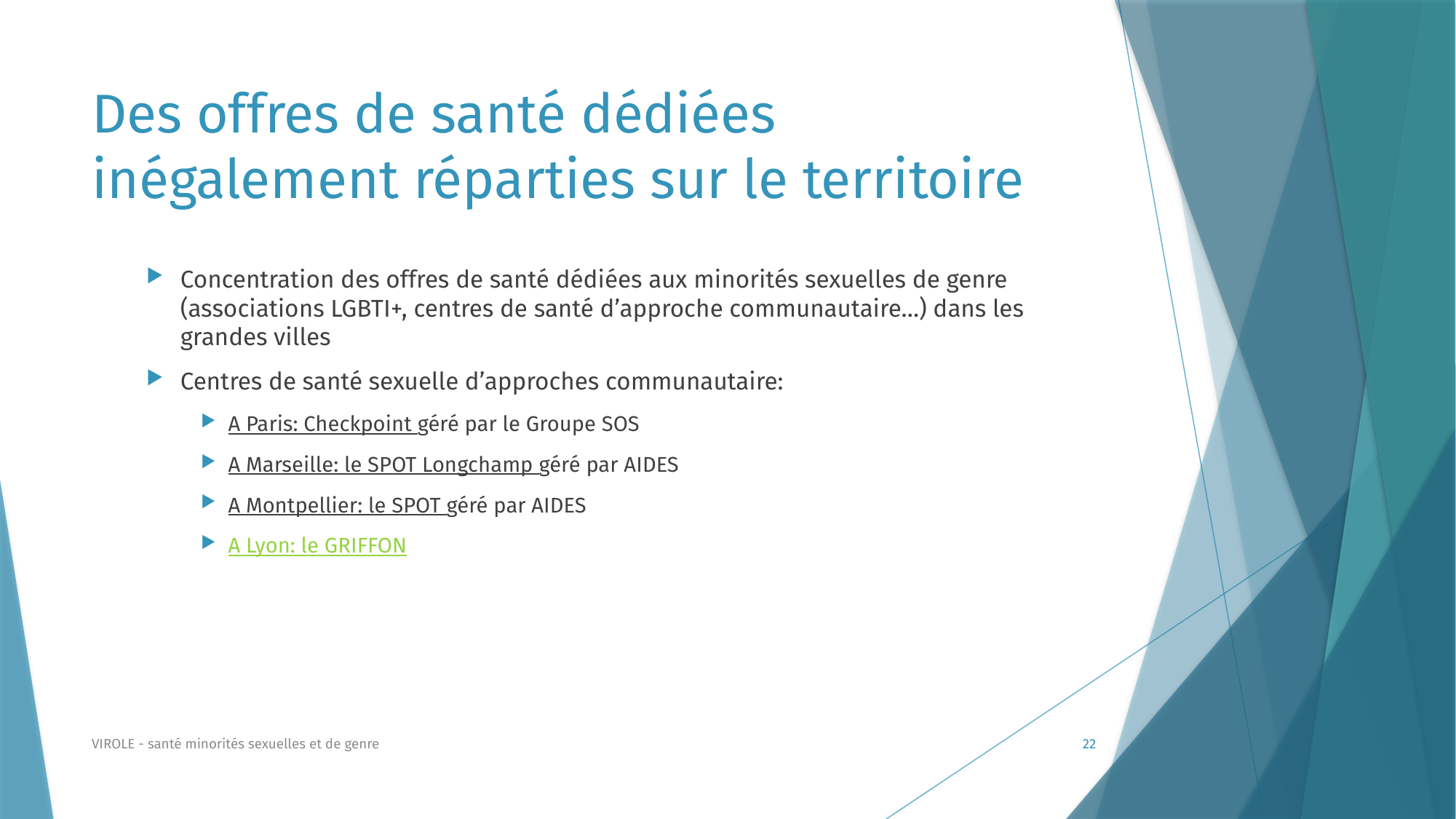

# Des offres de santé dédiées inégalement réparties sur le territoire
Concentration des offres de santé dédiées aux minorités sexuelles de genre (associations LGBTI+, centres de santé d’approche communautaire…) dans les grandes villes
Centres de santé sexuelle d’approches communautaire:
A Paris: Checkpoint géré par le Groupe SOS
A Marseille: le SPOT Longchamp géré par AIDES
A Montpellier: le SPOT géré par AIDES
A Lyon: le GRIFFON

VIROLE - santé minorités sexuelles et de genre
22